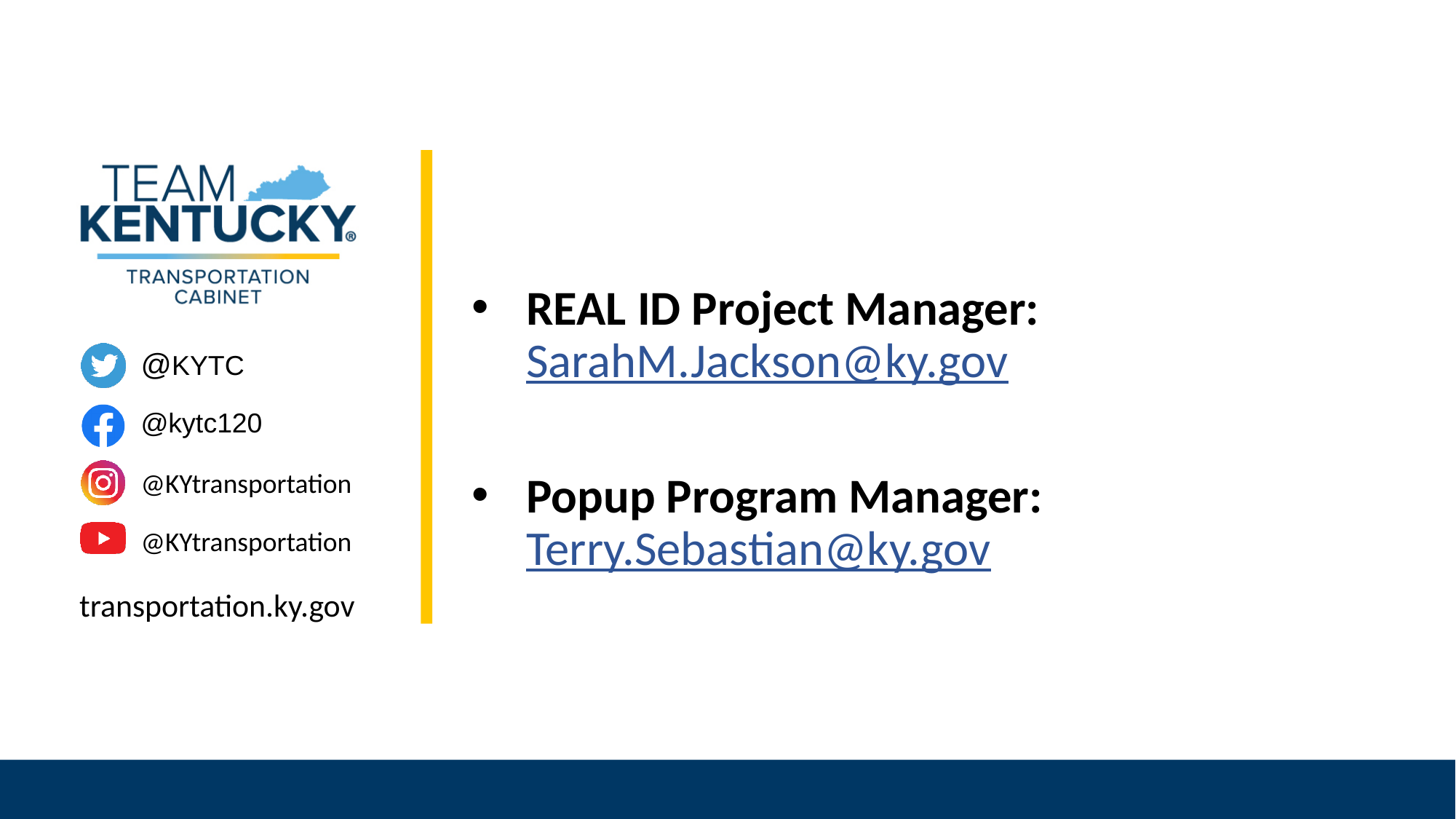

#
REAL ID Project Manager: SarahM.Jackson@ky.gov

Popup Program Manager: Terry.Sebastian@ky.gov